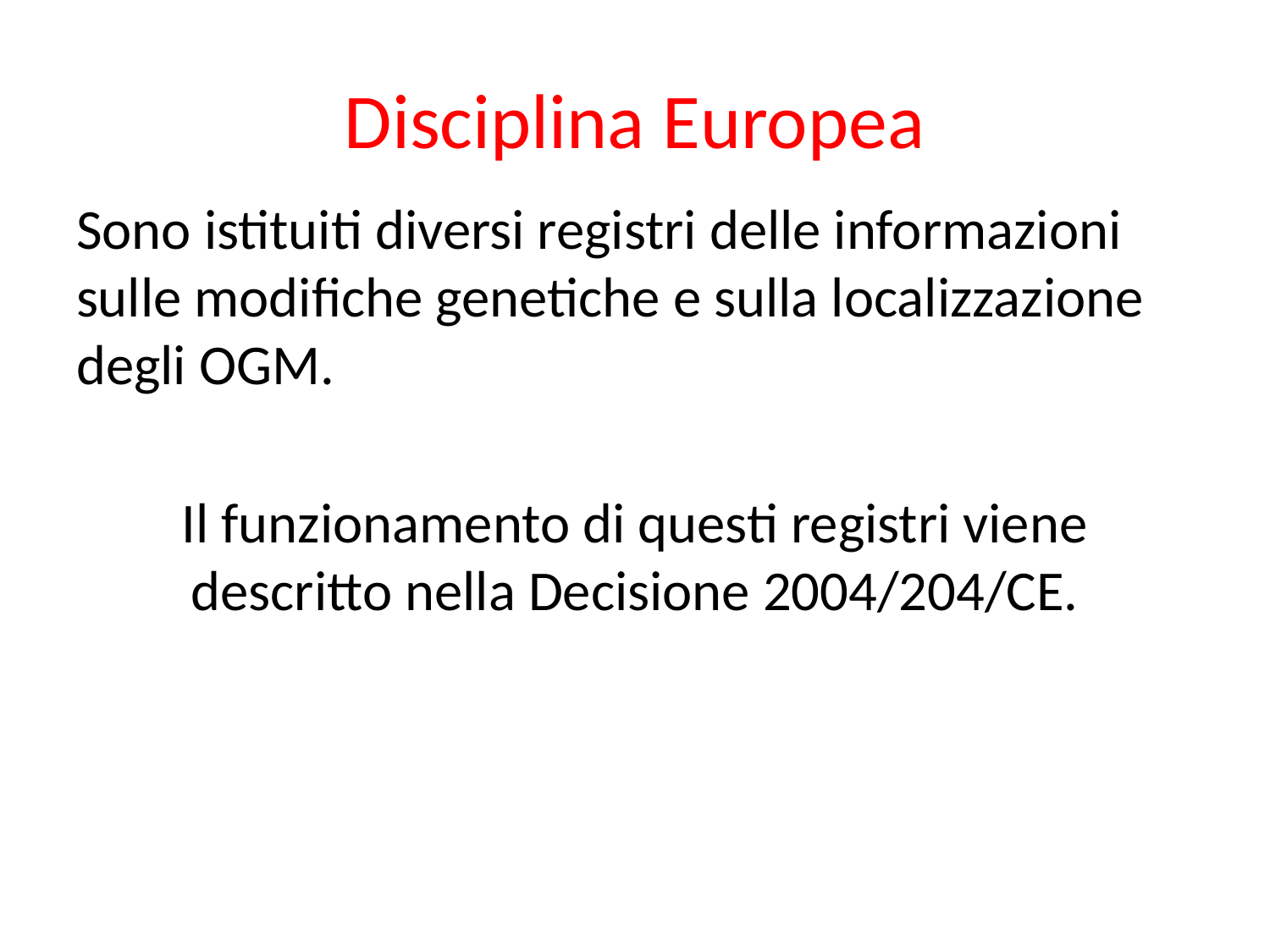

# Disciplina Europea
Sono istituiti diversi registri delle informazioni sulle modifiche genetiche e sulla localizzazione degli OGM.

Il funzionamento di questi registri viene descritto nella Decisione 2004/204/CE.